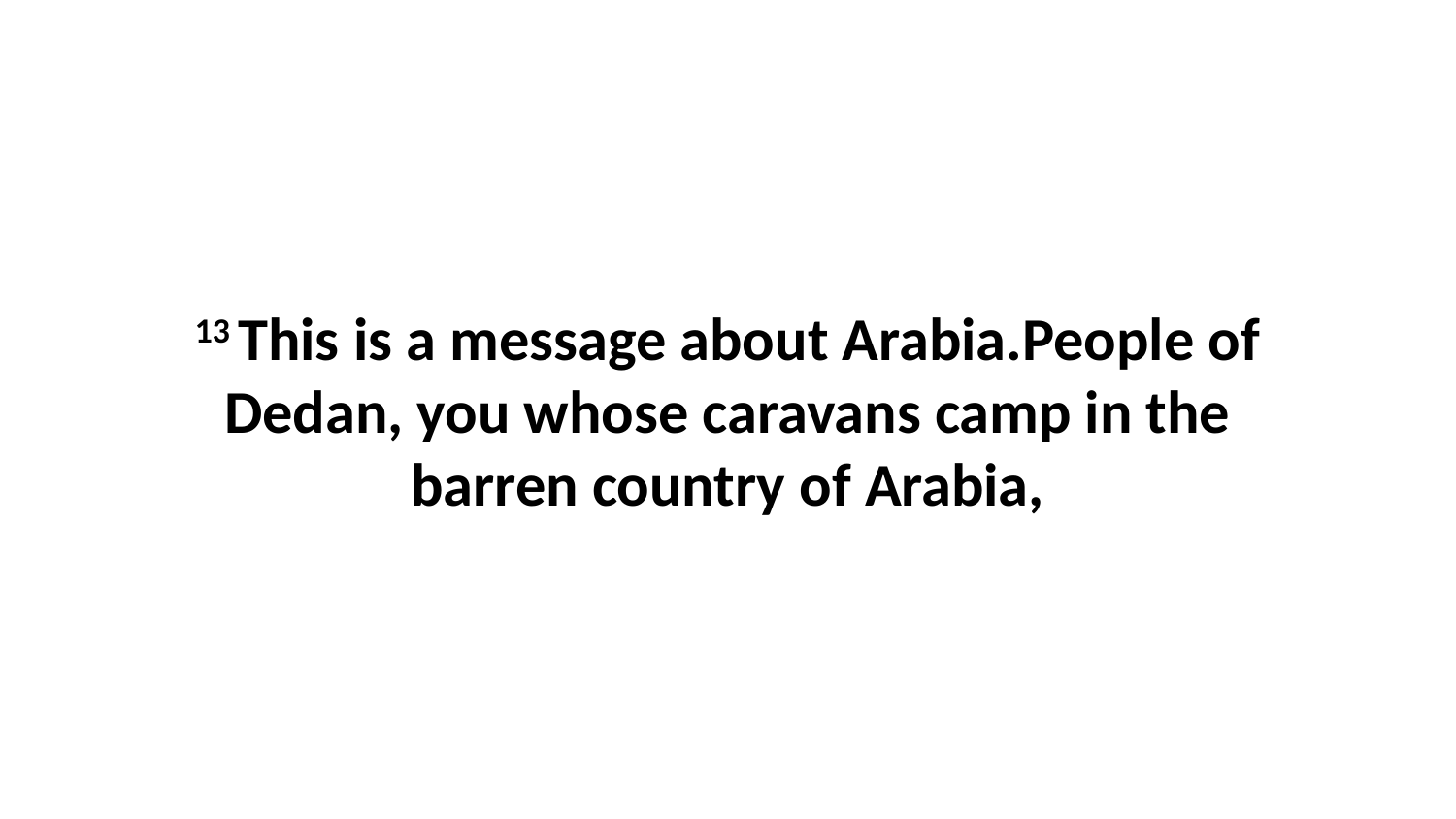

13 This is a message about Arabia.People of Dedan, you whose caravans camp in the barren country of Arabia,